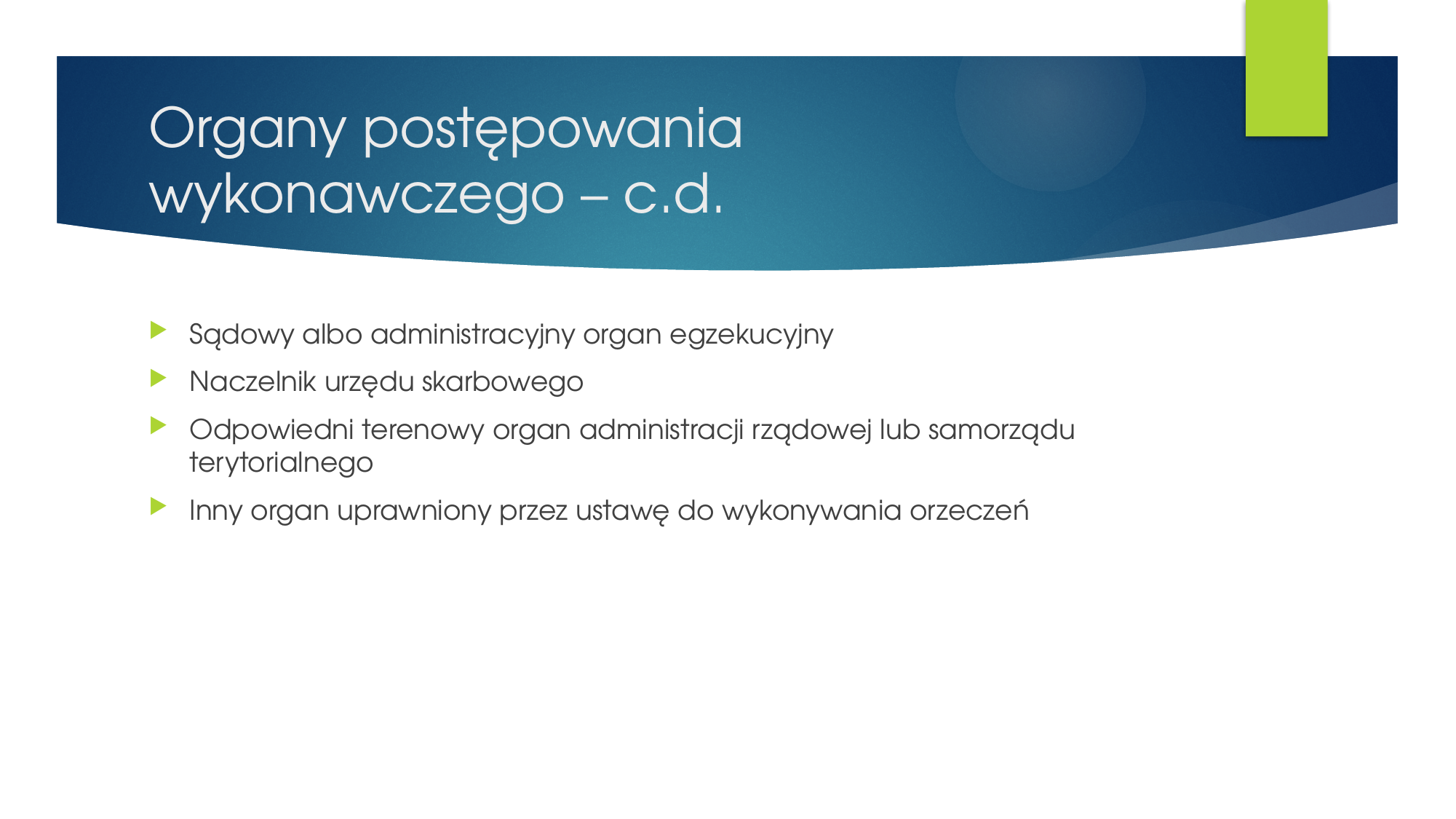

# Organy postępowania wykonawczego – c.d.
Sądowy albo administracyjny organ egzekucyjny
Naczelnik urzędu skarbowego
Odpowiedni terenowy organ administracji rządowej lub samorządu terytorialnego
Inny organ uprawniony przez ustawę do wykonywania orzeczeń